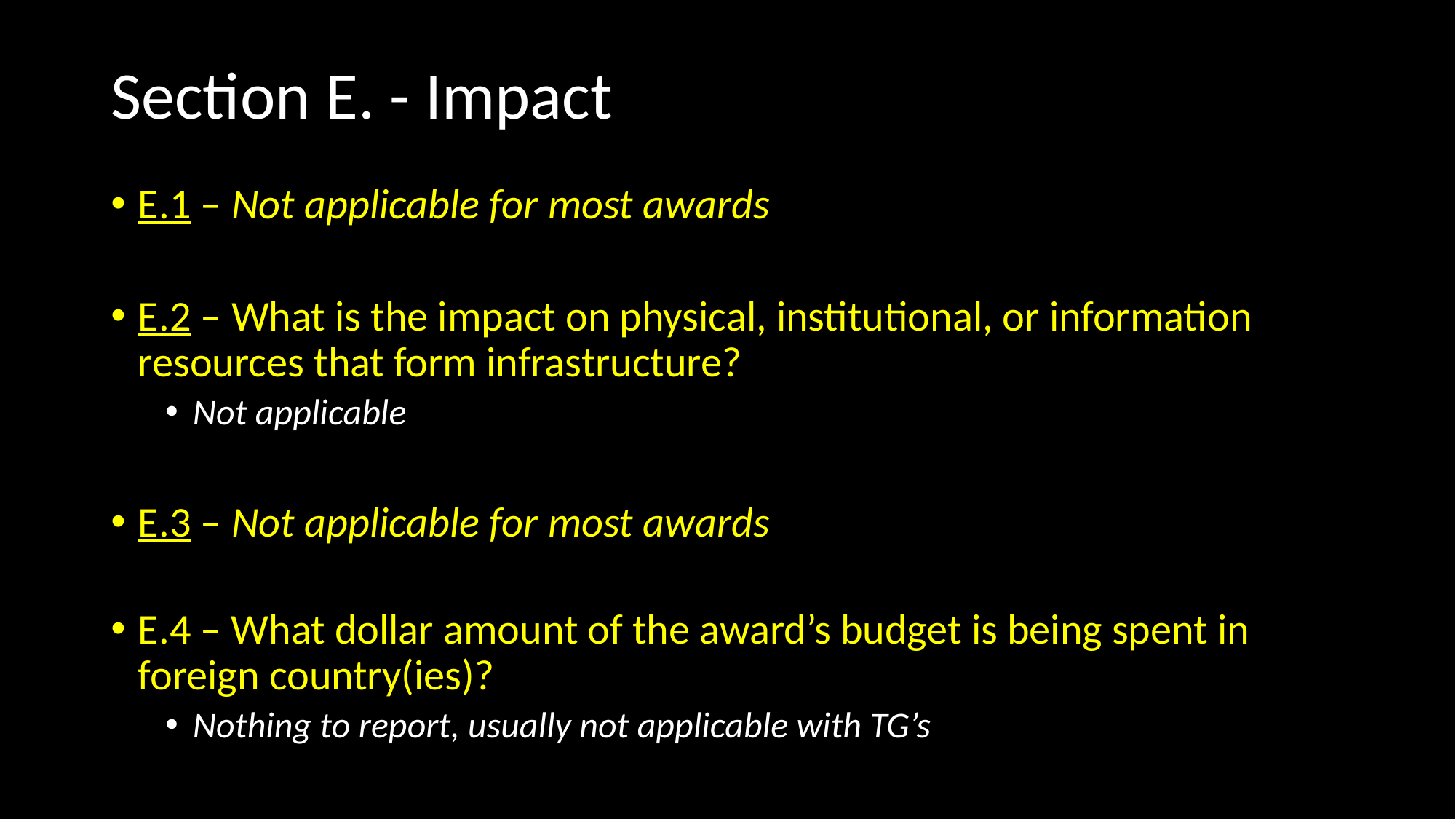

# Section E. - Impact
E.1 – Not applicable for most awards
E.2 – What is the impact on physical, institutional, or information resources that form infrastructure?
Not applicable
E.3 – Not applicable for most awards
E.4 – What dollar amount of the award’s budget is being spent in foreign country(ies)?
Nothing to report, usually not applicable with TG’s